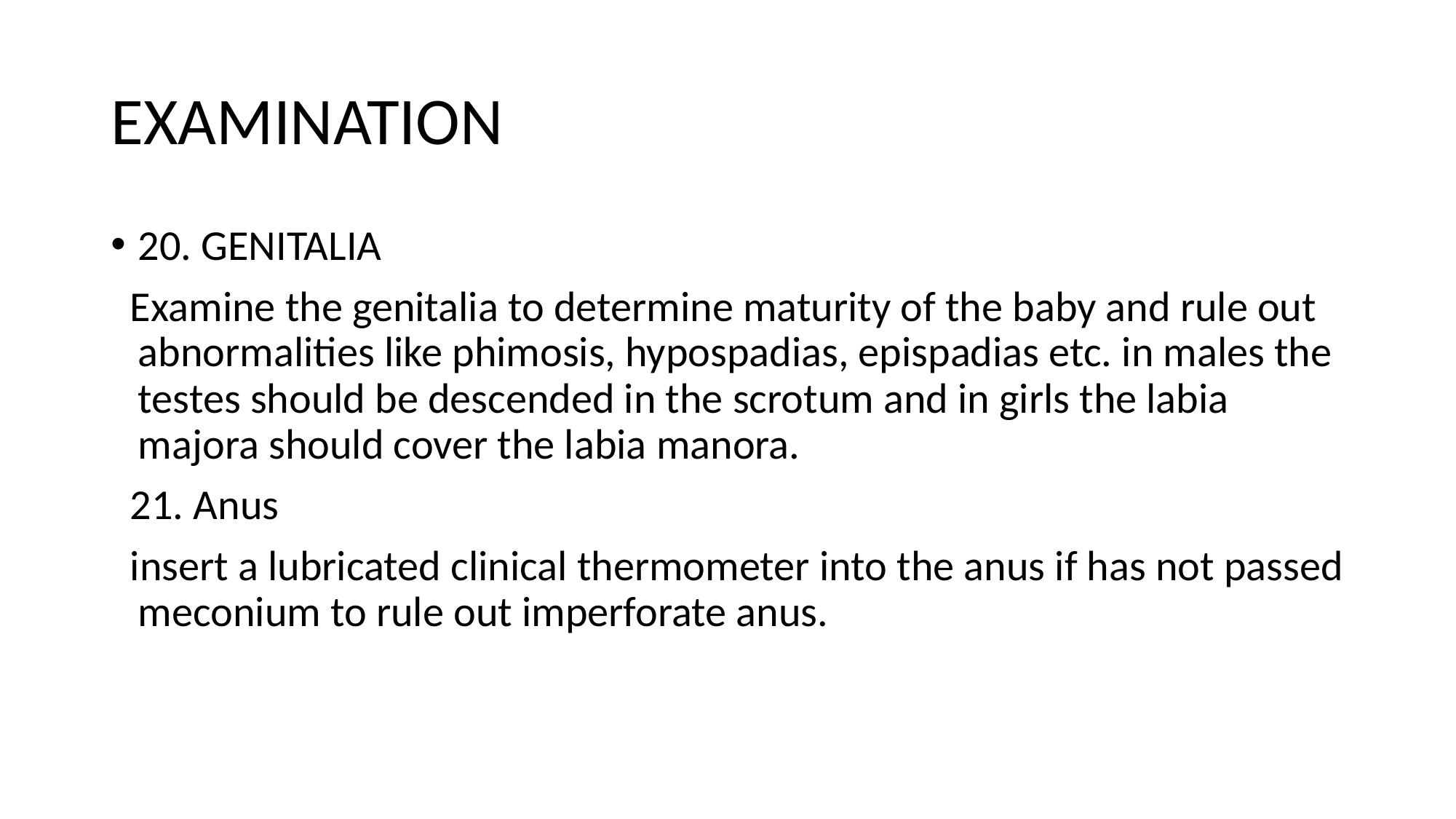

# EXAMINATION
20. GENITALIA
  Examine the genitalia to determine maturity of the baby and rule out abnormalities like phimosis, hypospadias, epispadias etc. in males the testes should be descended in the scrotum and in girls the labia majora should cover the labia manora.
  21. Anus
  insert a lubricated clinical thermometer into the anus if has not passed meconium to rule out imperforate anus.